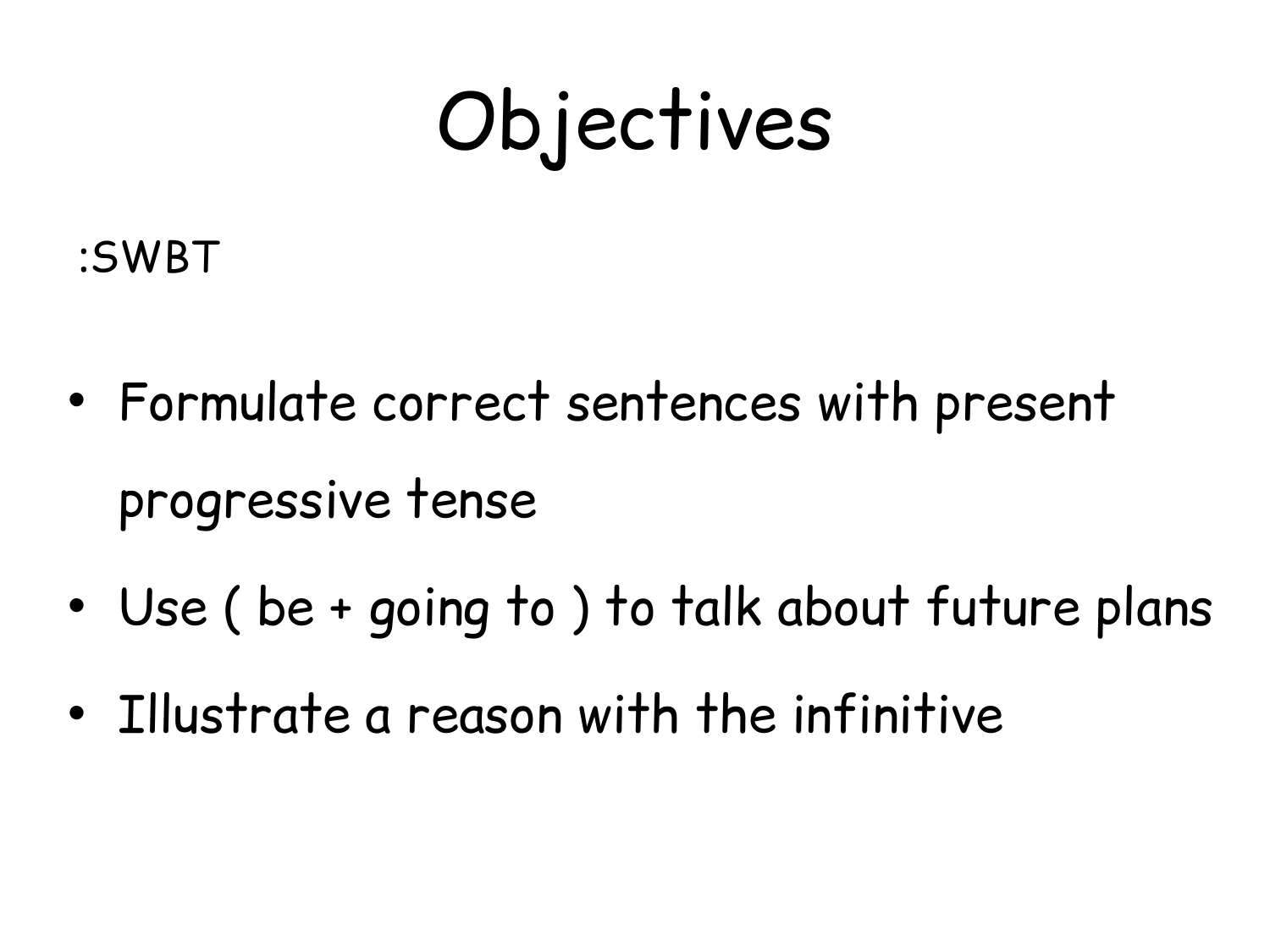

# Objectives
SWBT:
Formulate correct sentences with present progressive tense
Use ( be + going to ) to talk about future plans
Illustrate a reason with the infinitive